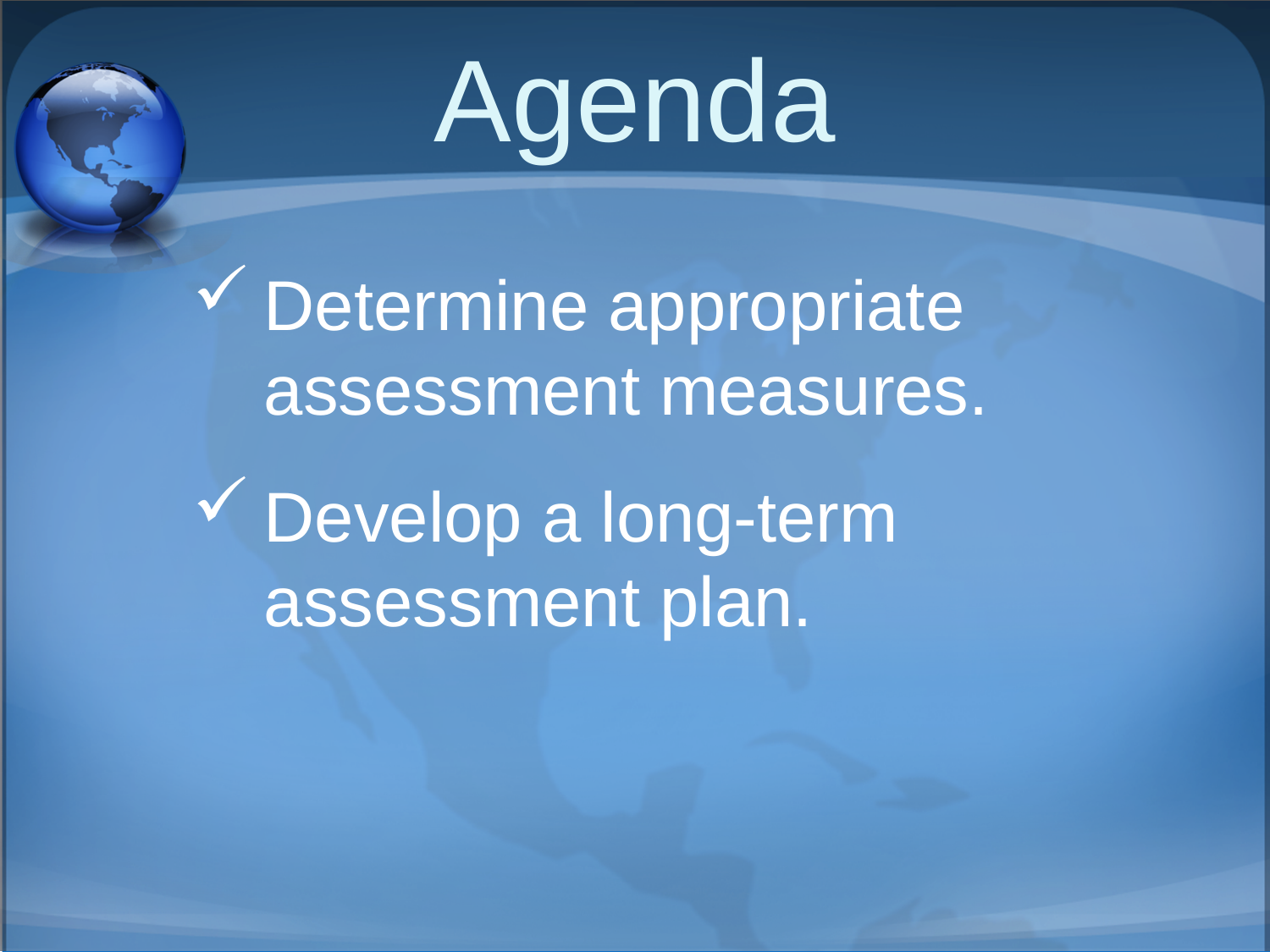

# Agenda
Determine appropriate assessment measures.
Develop a long-term assessment plan.